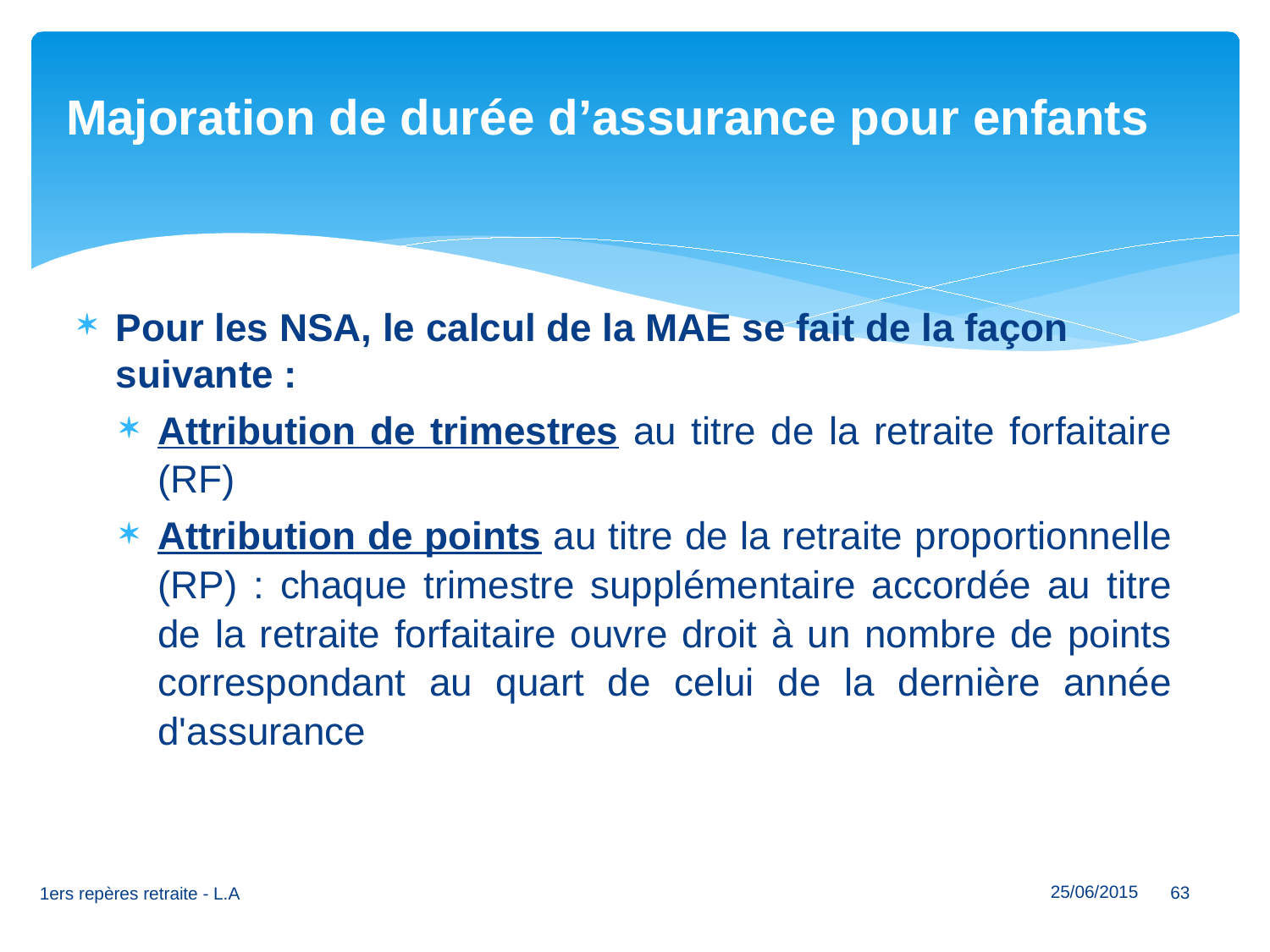

# Majoration de durée d’assurance pour enfants
Pour les NSA, le calcul de la MAE se fait de la façon suivante :
Attribution de trimestres au titre de la retraite forfaitaire (RF)
Attribution de points au titre de la retraite proportionnelle (RP) : chaque trimestre supplémentaire accordée au titre de la retraite forfaitaire ouvre droit à un nombre de points correspondant au quart de celui de la dernière année d'assurance

25/06/2015
63
1ers repères retraite - L.A